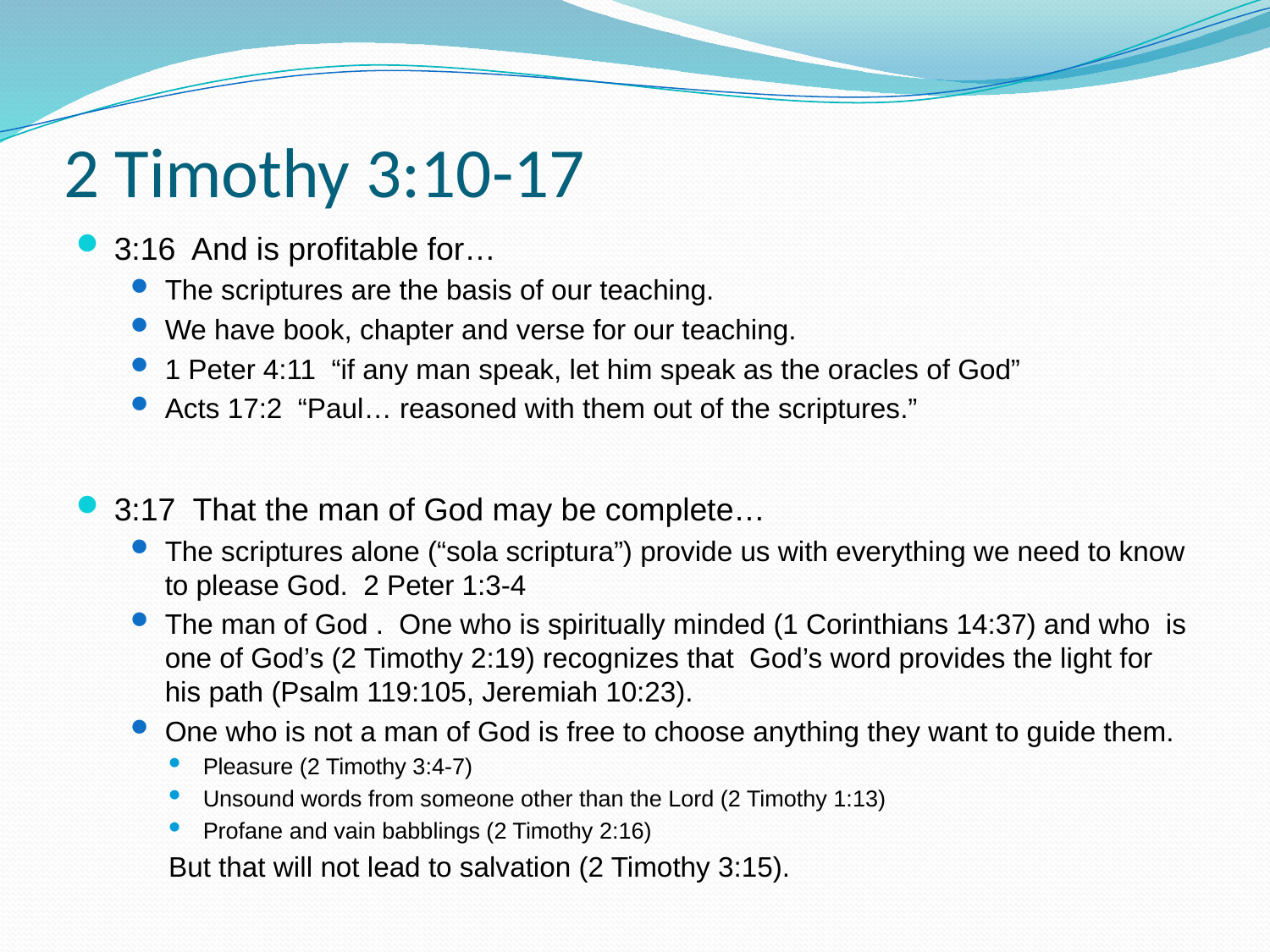

# 2 Timothy 3:10-17
3:16  And is profitable for…
The scriptures are the basis of our teaching.
We have book, chapter and verse for our teaching.
1 Peter 4:11  “if any man speak, let him speak as the oracles of God”
Acts 17:2  “Paul… reasoned with them out of the scriptures.”

3:17  That the man of God may be complete…
The scriptures alone (“sola scriptura”) provide us with everything we need to know to please God.  2 Peter 1:3-4
The man of God .  One who is spiritually minded (1 Corinthians 14:37) and who  is one of God’s (2 Timothy 2:19) recognizes that  God’s word provides the light for his path (Psalm 119:105, Jeremiah 10:23).
One who is not a man of God is free to choose anything they want to guide them.
Pleasure (2 Timothy 3:4-7)
Unsound words from someone other than the Lord (2 Timothy 1:13)
Profane and vain babblings (2 Timothy 2:16)
But that will not lead to salvation (2 Timothy 3:15).